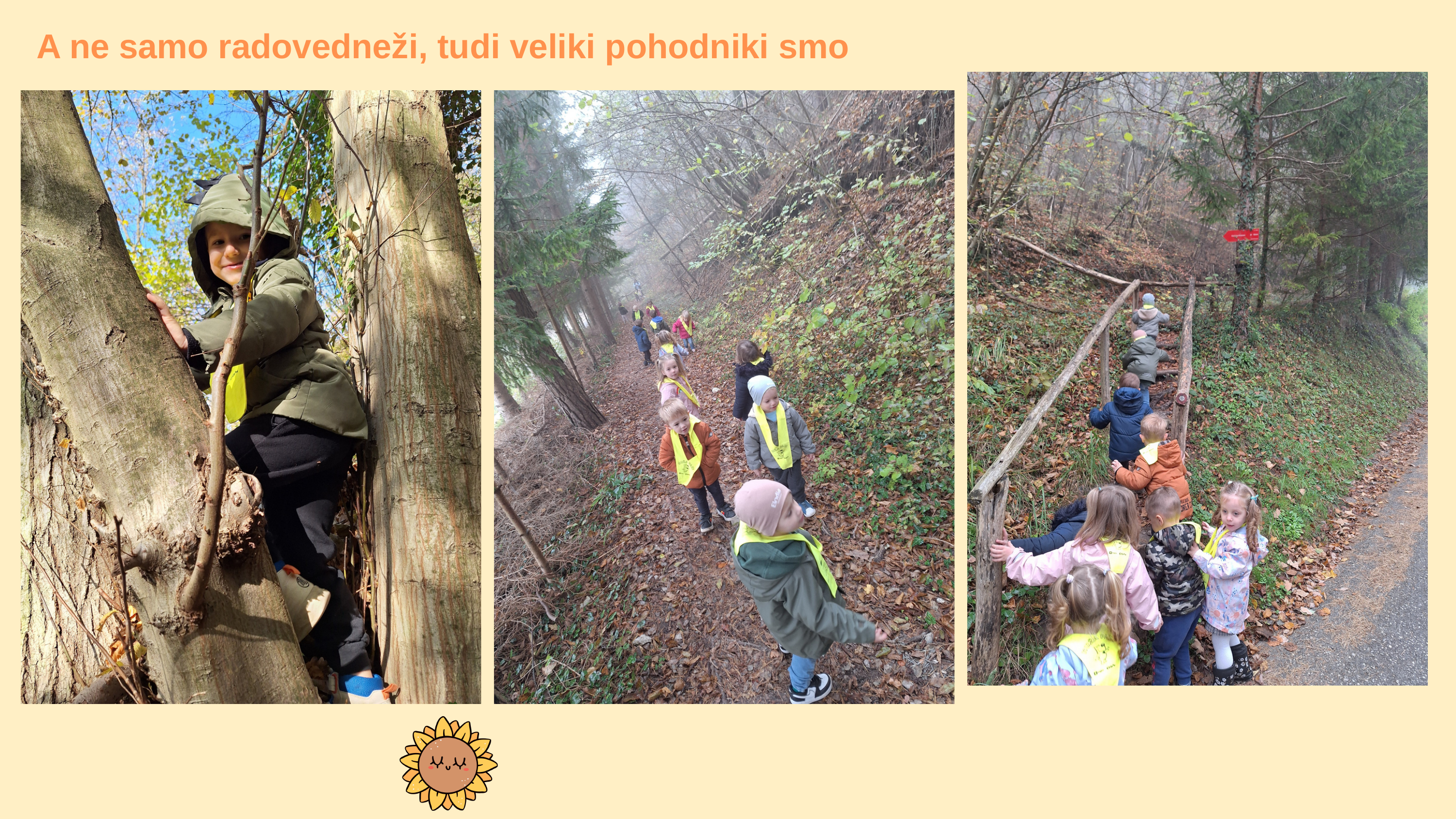

A ne samo radovedneži, tudi veliki pohodniki smo